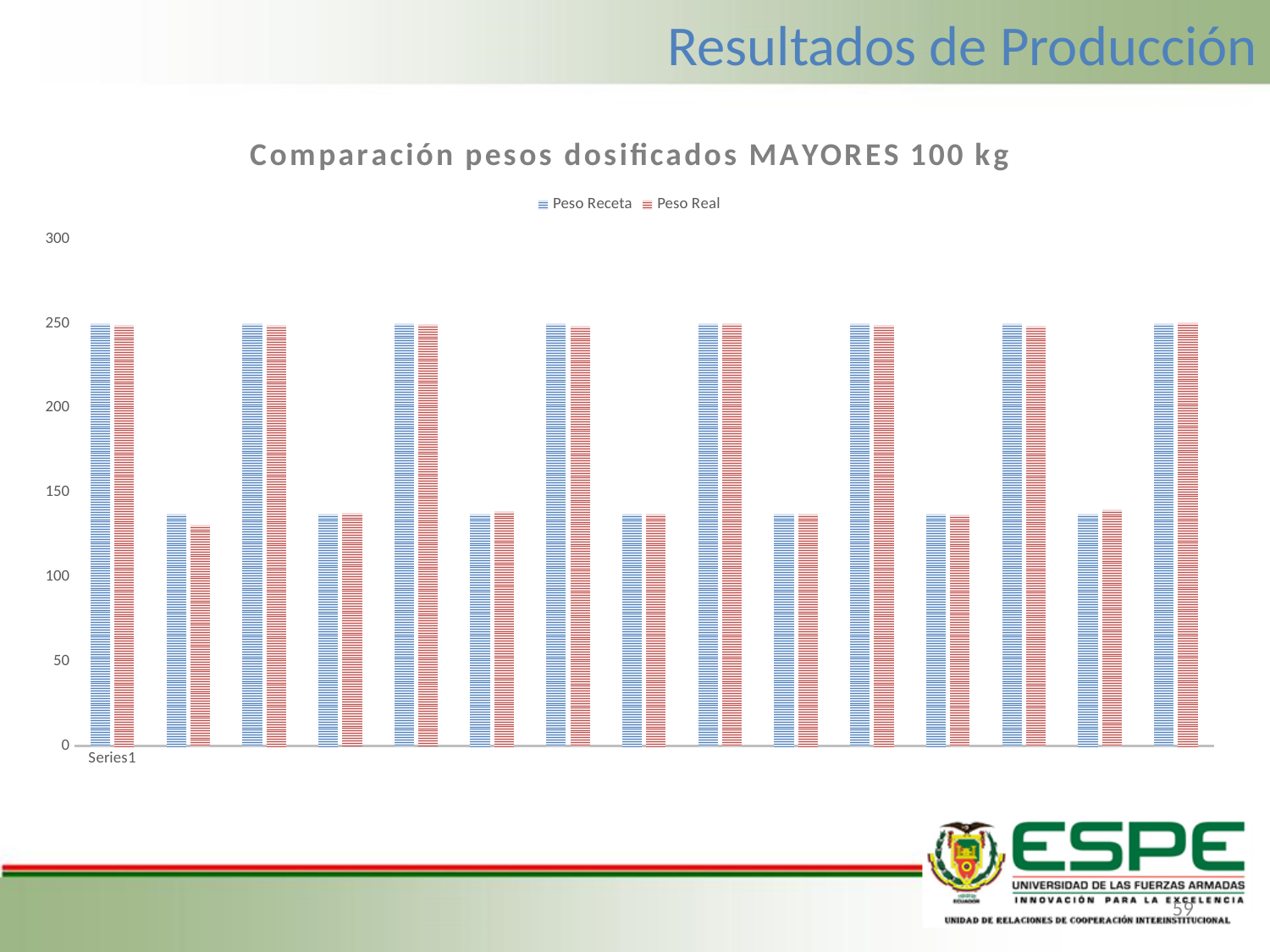

Resultados de Producción

### Chart: Comparación pesos dosificados MAYORES 100 kg

| Category | Peso Receta | Peso Real |
|---|---|---|
|  | 250.0 | 249.0 |
|  | 137.5 | 131.0 |
|  | 250.0 | 249.0 |
|  | 137.5 | 138.0 |
|  | 250.0 | 249.5 |
|  | 137.5 | 139.0 |
|  | 250.0 | 248.5 |
|  | 137.5 | 137.5 |
|  | 250.0 | 250.0 |
|  | 137.5 | 137.5 |
|  | 250.0 | 249.0 |
|  | 137.5 | 137.0 |
|  | 250.0 | 248.5 |
|  | 137.5 | 140.0 |
|  | 250.0 | 250.5 |

59